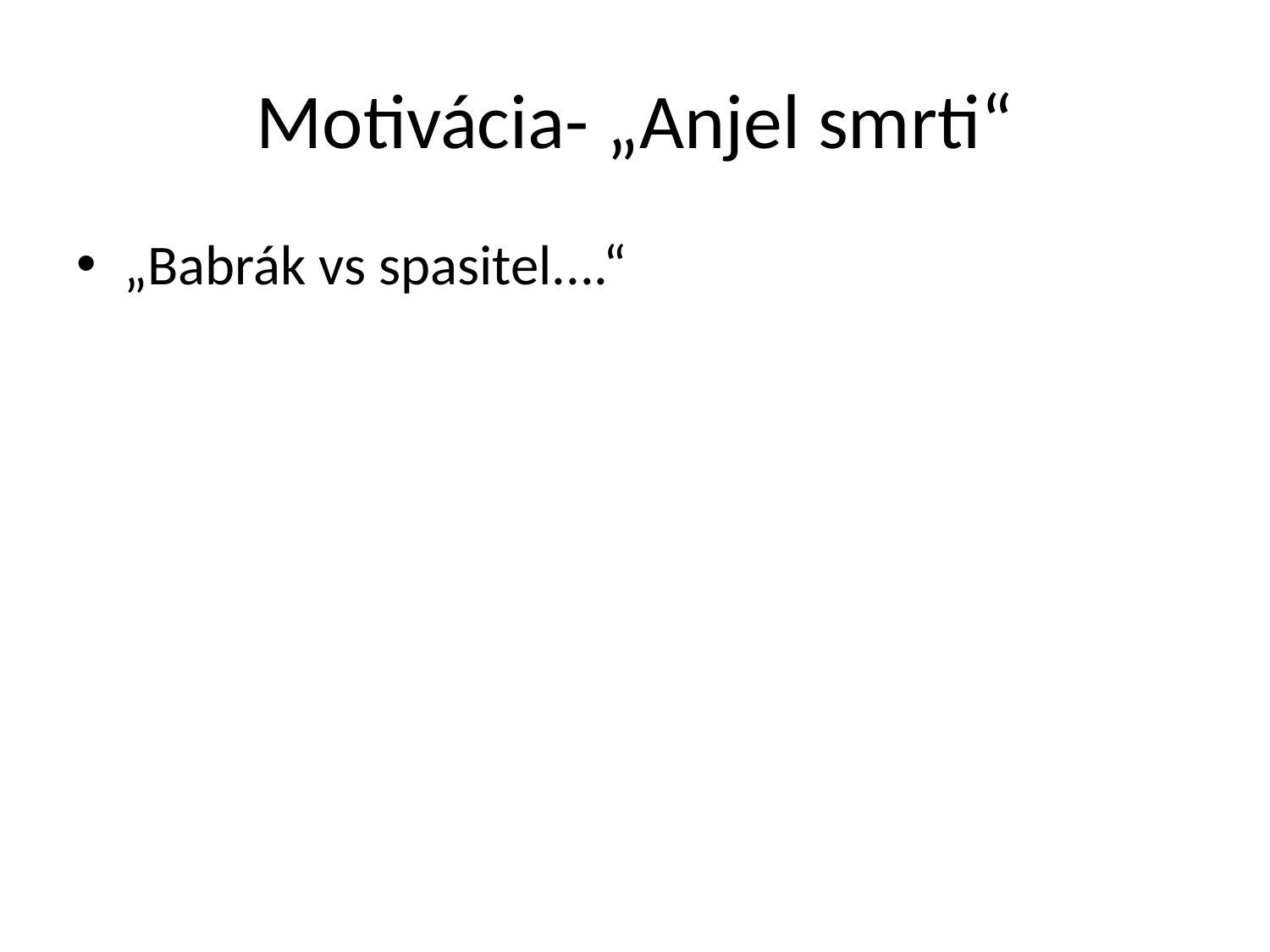

# Motivácia- „Anjel smrti“
„Babrák vs spasitel....“